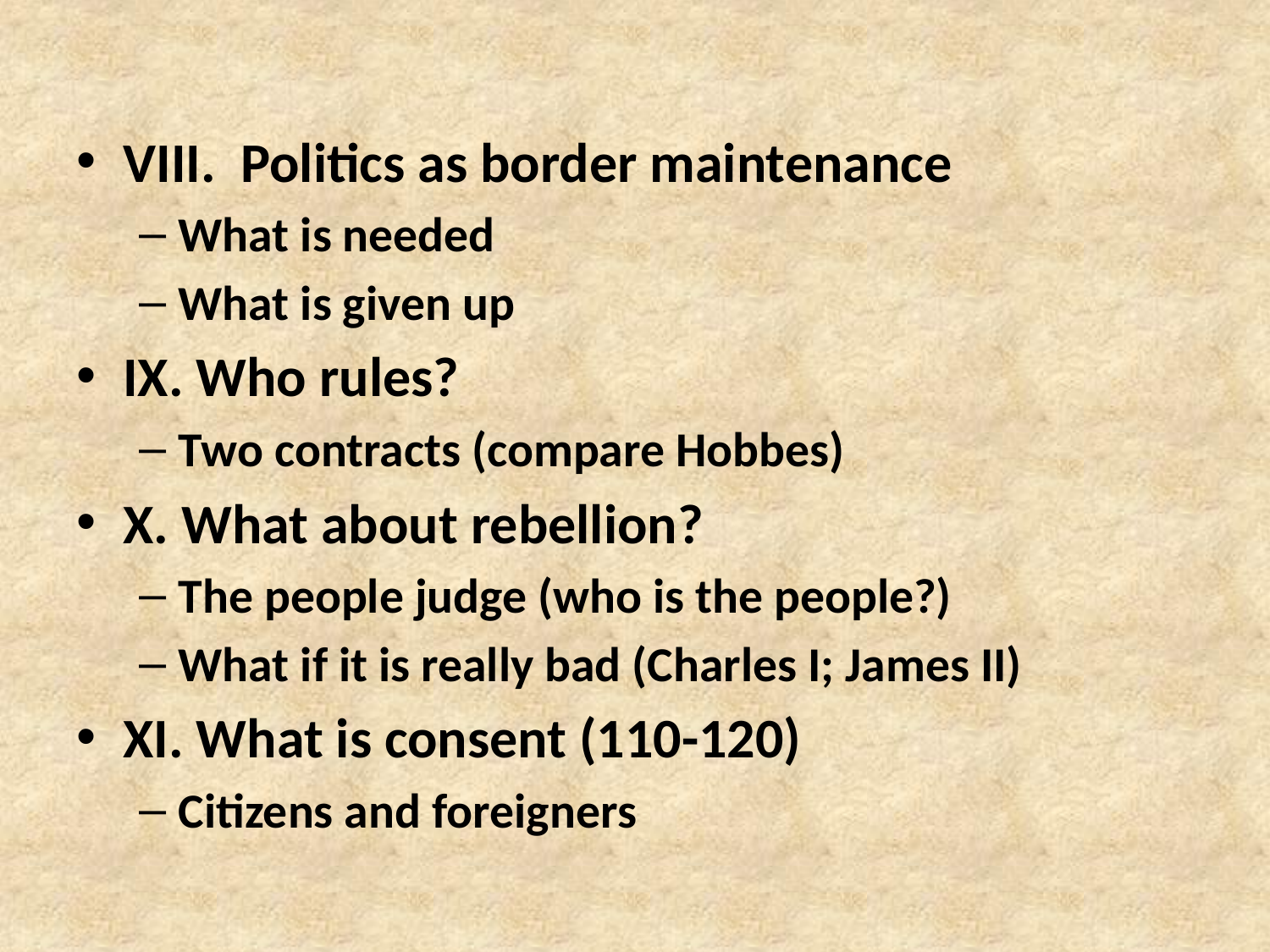

#
VIII.  Politics as border maintenance
What is needed
What is given up
IX. Who rules?
Two contracts (compare Hobbes)
X. What about rebellion?
The people judge (who is the people?)
What if it is really bad (Charles I; James II)
XI. What is consent (110-120)
Citizens and foreigners